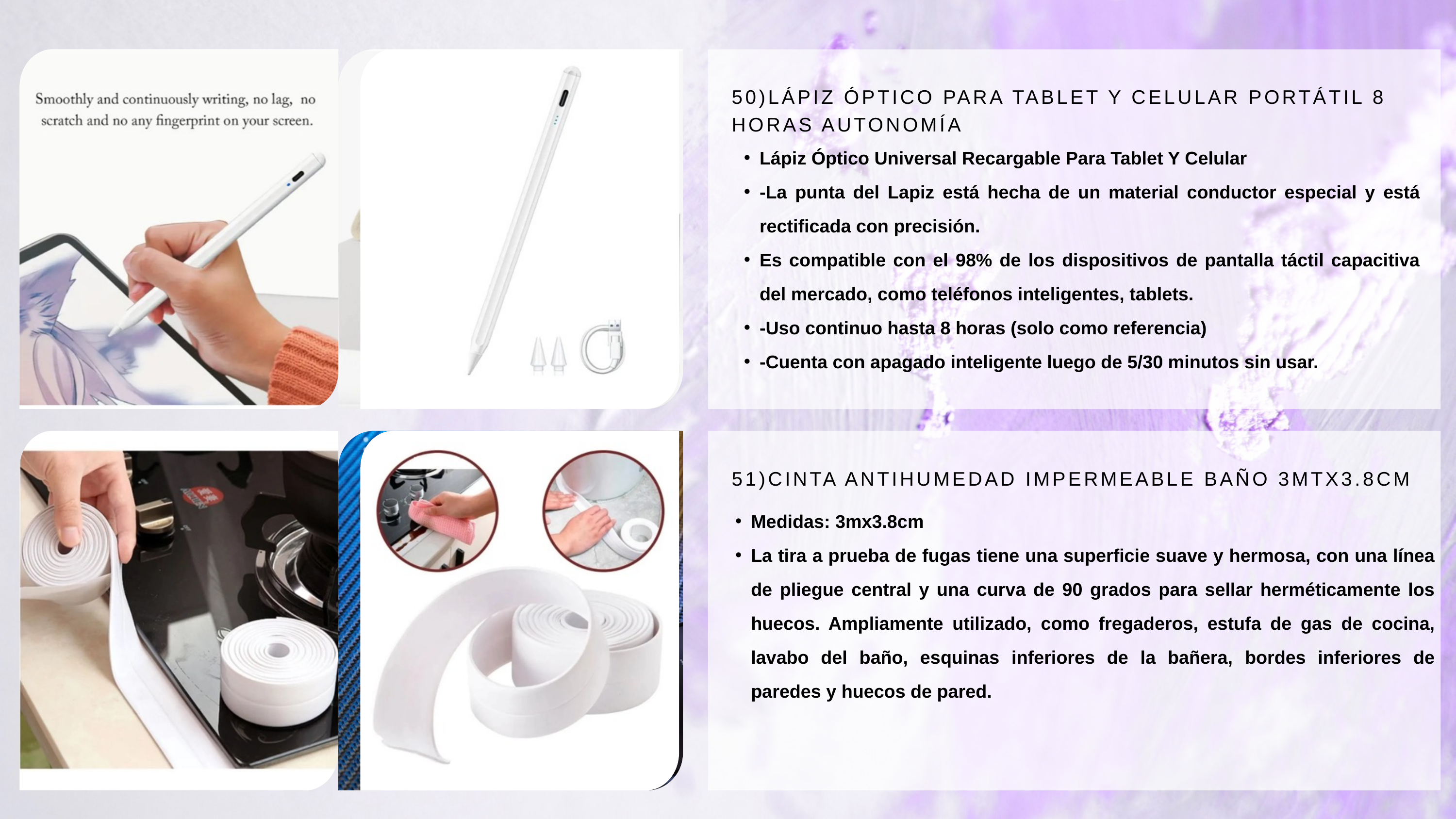

50)LÁPIZ ÓPTICO PARA TABLET Y CELULAR PORTÁTIL 8 HORAS AUTONOMÍA

Lápiz Óptico Universal Recargable Para Tablet Y Celular
-La punta del Lapiz está hecha de un material conductor especial y está rectificada con precisión.
Es compatible con el 98% de los dispositivos de pantalla táctil capacitiva del mercado, como teléfonos inteligentes, tablets.
-Uso continuo hasta 8 horas (solo como referencia)
-Cuenta con apagado inteligente luego de 5/30 minutos sin usar.

51)CINTA ANTIHUMEDAD IMPERMEABLE BAÑO 3MTX3.8CM
Medidas: 3mx3.8cm
La tira a prueba de fugas tiene una superficie suave y hermosa, con una línea de pliegue central y una curva de 90 grados para sellar herméticamente los huecos. Ampliamente utilizado, como fregaderos, estufa de gas de cocina, lavabo del baño, esquinas inferiores de la bañera, bordes inferiores de paredes y huecos de pared.